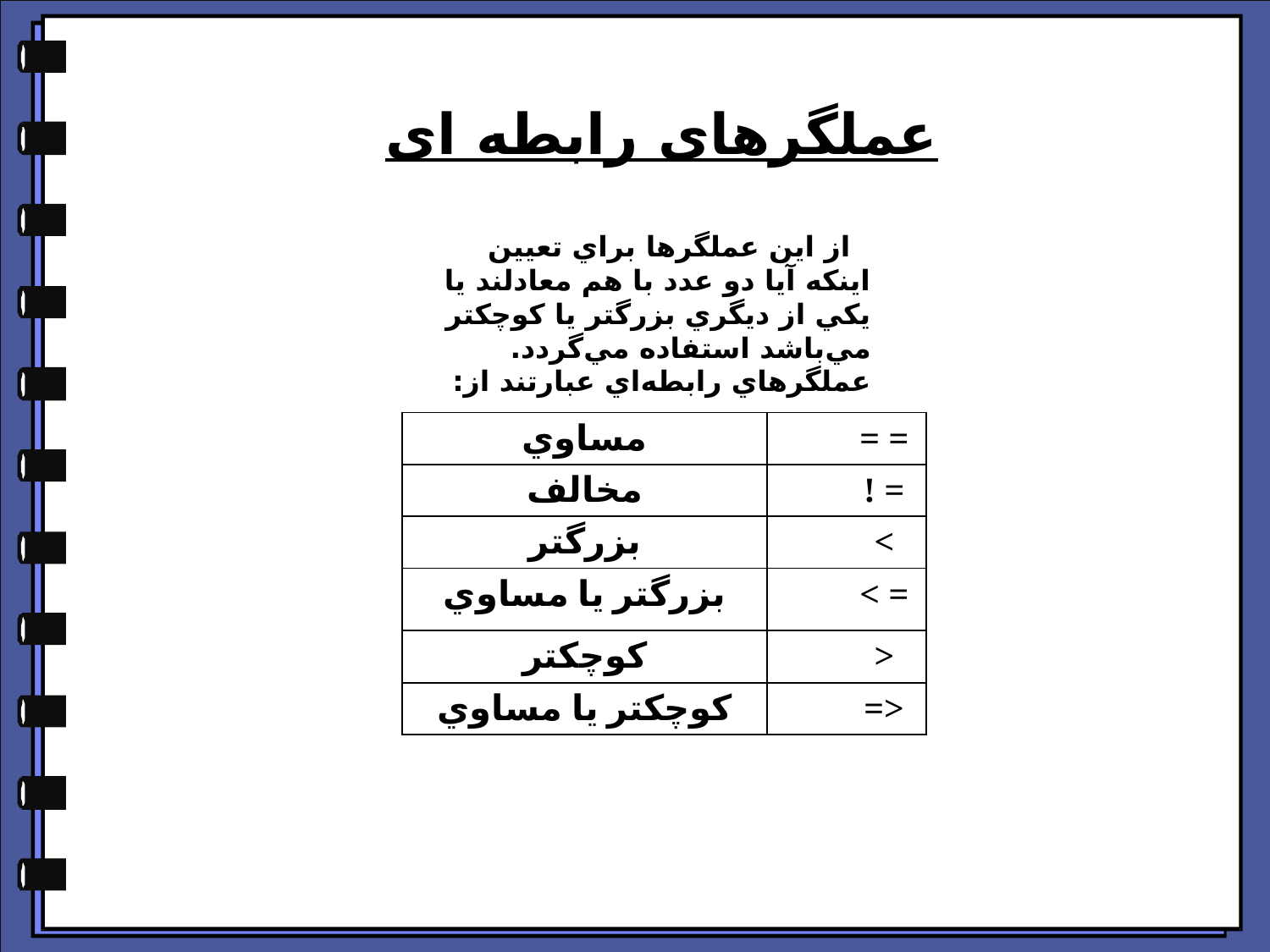

# عملگرهای رابطه ای
       از این عملگرها براي تعيين اينكه آيا دو عدد با هم معادلند يا يكي از ديگري بزرگتر يا كوچكتر مي‌باشد استفاده مي‌گردد. عملگرهاي رابطه‌اي عبارتند از:
| مساوي |  | = = |
| --- | --- | --- |
| مخالف |  | = ! |
| بزرگتر |  | > |
| بزرگتر يا مساوي |  | = > |
| كوچكتر |  | < |
| كوچكتر يا مساوي |  | <= |